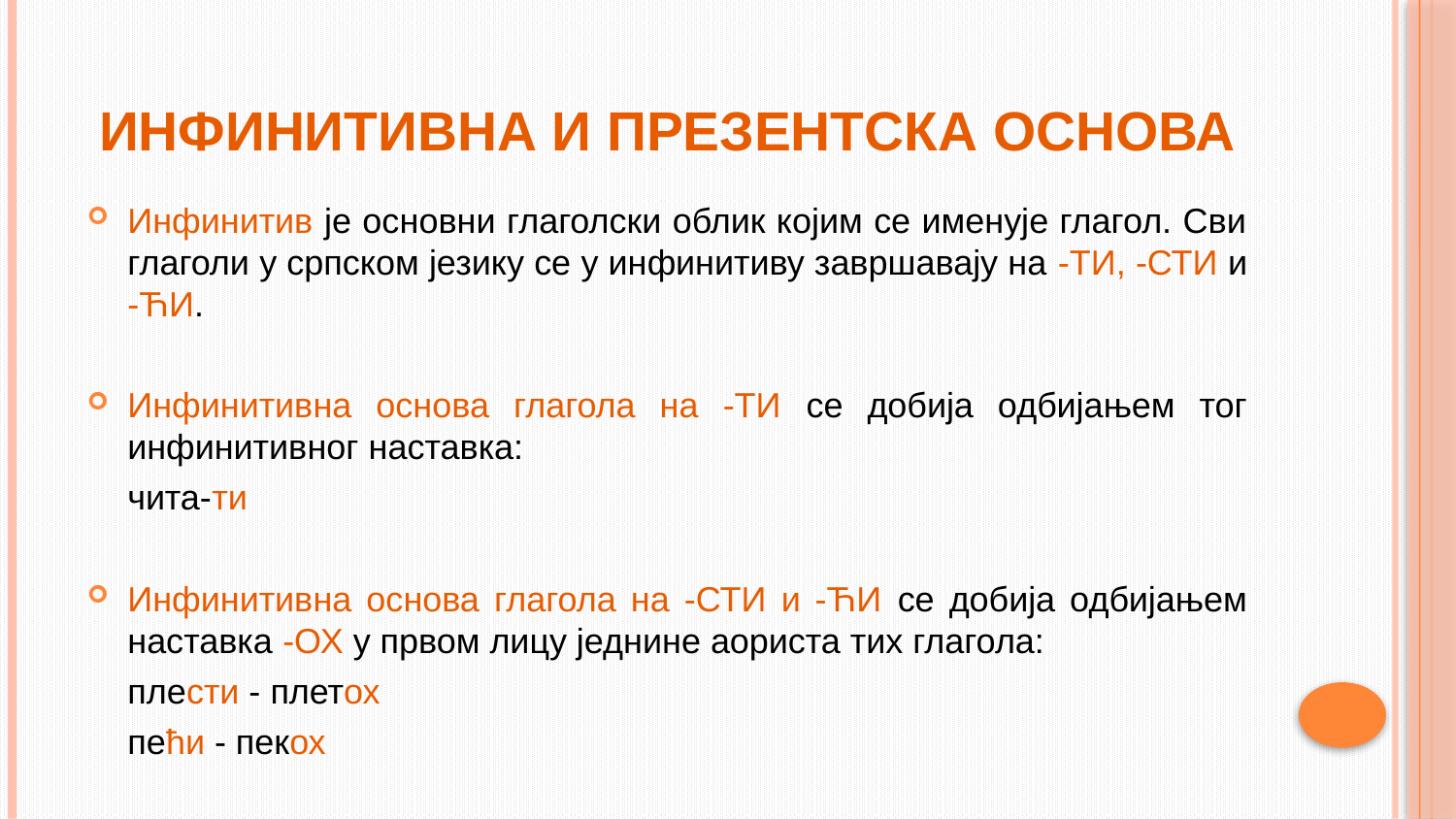

# Инфинитивна и презентска основа
Инфинитив је основни глаголски облик којим се именује глагол. Сви глаголи у српском језику се у инфинитиву завршавају на -ТИ, -СТИ и -ЋИ.

Инфинитивна основа глагола на -ТИ се добија одбијањем тог инфинитивног наставка:
	чита-ти

Инфинитивна основа глагола на -СТИ и -ЋИ се добија одбијањем наставка -ОХ у првом лицу једнине аориста тих глагола:
	плести - плетох
	пећи - пекох